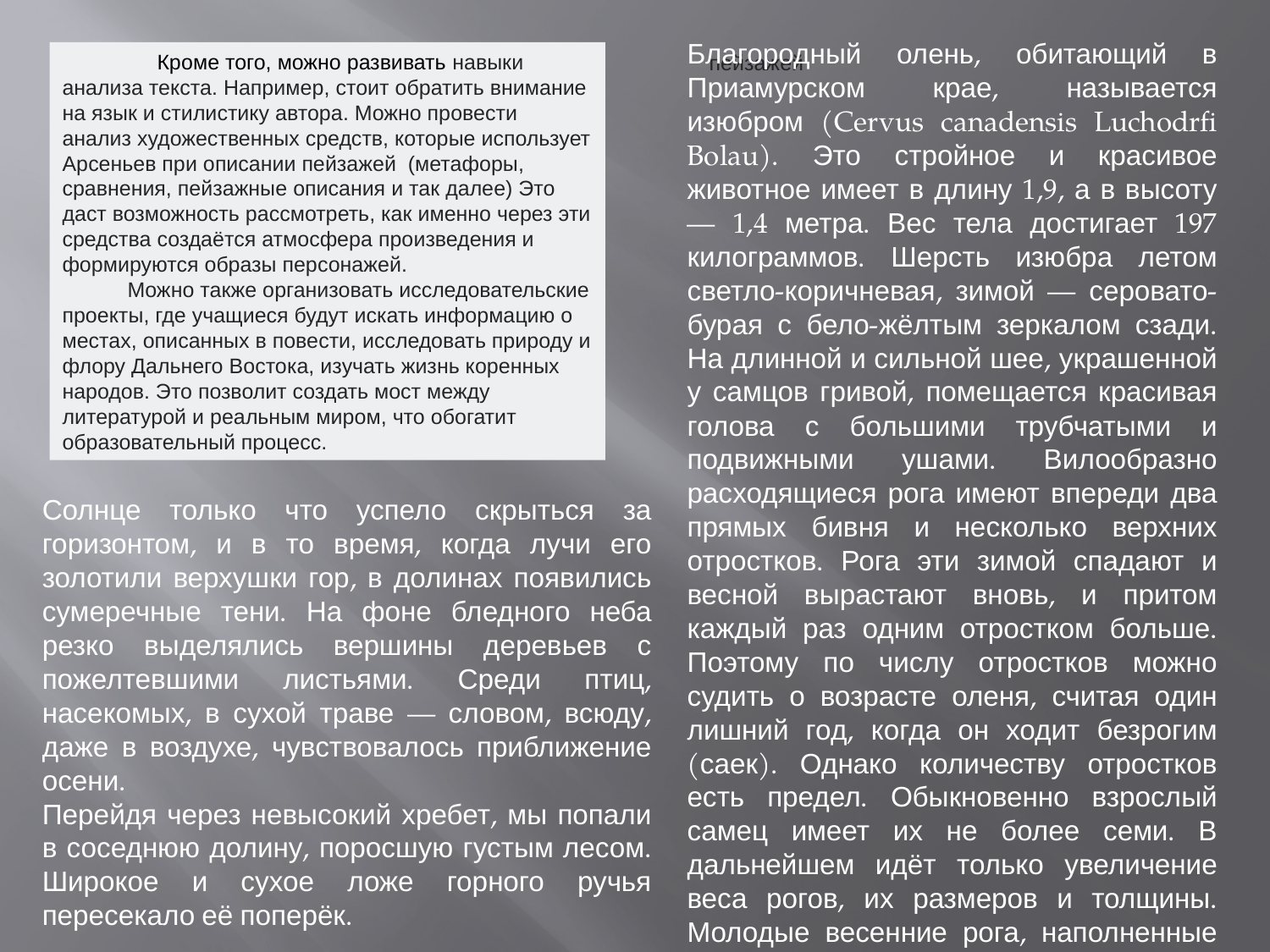

Благородный олень, обитающий в Приамурском крае, называется изюбром (Cervus canadensis Luchodrfi Bolau). Это стройное и красивое животное имеет в длину 1,9, а в высоту — 1,4 метра. Вес тела достигает 197 килограммов. Шерсть изюбра летом светло-коричневая, зимой — серовато-бурая с бело-жёлтым зеркалом сзади. На длинной и сильной шее, украшенной у самцов гривой, помещается красивая голова с большими трубчатыми и подвижными ушами. Вилообразно расходящиеся рога имеют впереди два прямых бивня и несколько верхних отростков. Рога эти зимой спадают и весной вырастают вновь, и притом каждый раз одним отростком больше. Поэтому по числу отростков можно судить о возрасте оленя, считая один лишний год, когда он ходит безрогим (саек). Однако количеству отростков есть предел. Обыкновенно взрослый самец имеет их не более семи. В дальнейшем идёт только увеличение веса рогов, их размеров и толщины. Молодые весенние рога, наполненные кровью и ещё не затвердевшие, называются пантами.
                Кроме того, можно развивать навыки анализа текста. Например, стоит обратить внимание на язык и стилистику автора. Можно провести анализ художественных средств, которые использует Арсеньев при описании пейзажей  (метафоры, сравнения, пейзажные описания и так далее) Это даст возможность рассмотреть, как именно через эти средства создаётся атмосфера произведения и формируются образы персонажей.
           Можно также организовать исследовательские проекты, где учащиеся будут искать информацию о местах, описанных в повести, исследовать природу и флору Дальнего Востока, изучать жизнь коренных народов. Это позволит создать мост между литературой и реальным миром, что обогатит образовательный процесс.
пейзажей
Солнце только что успело скрыться за горизонтом, и в то время, когда лучи его золотили верхушки гор, в долинах появились сумеречные тени. На фоне бледного неба резко выделялись вершины деревьев с пожелтевшими листьями. Среди птиц, насекомых, в сухой траве — словом, всюду, даже в воздухе, чувствовалось приближение осени.
Перейдя через невысокий хребет, мы попали в соседнюю долину, поросшую густым лесом. Широкое и сухое ложе горного ручья пересекало её поперёк.